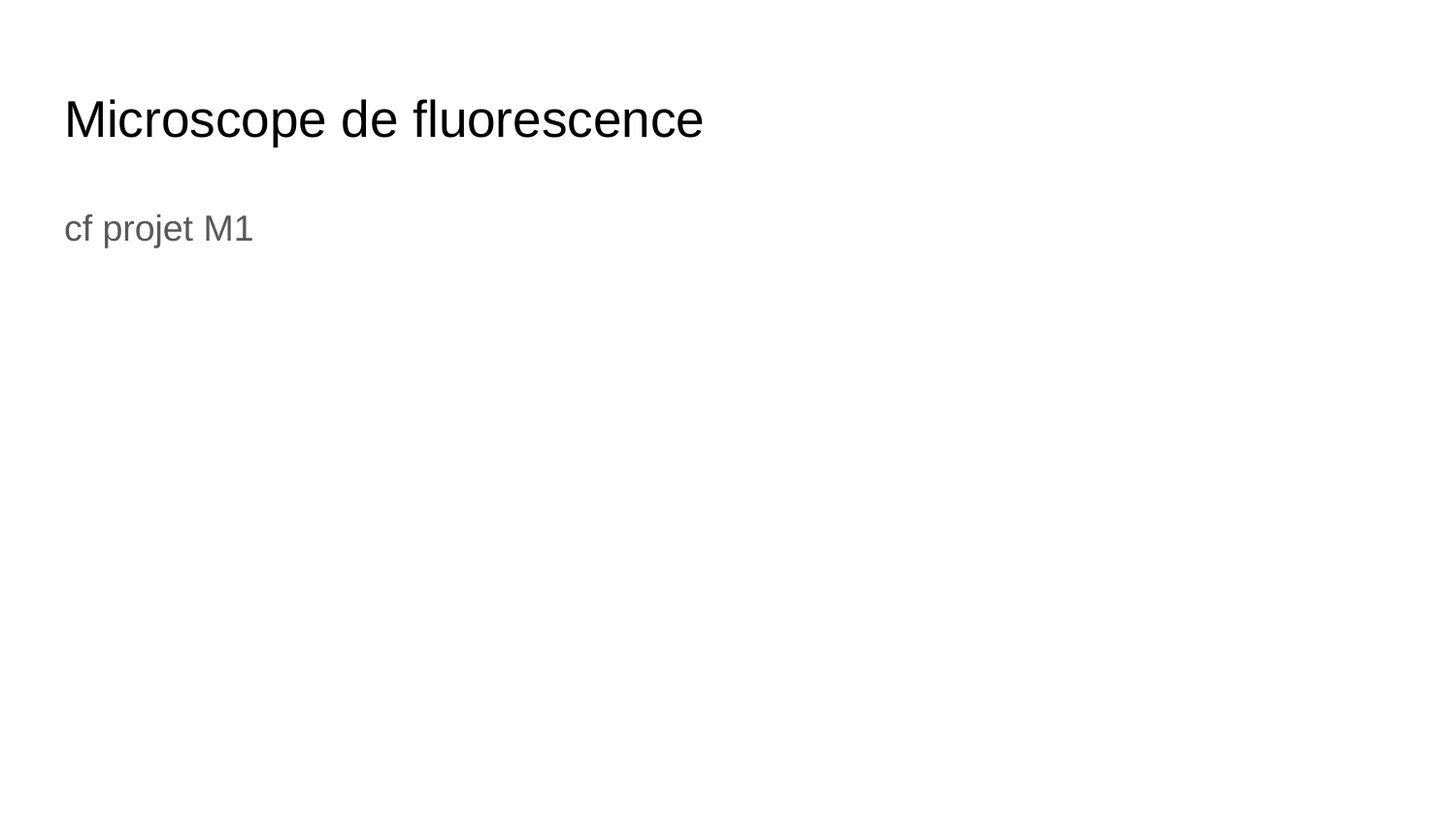

# Microscope de fluorescence
cf projet M1